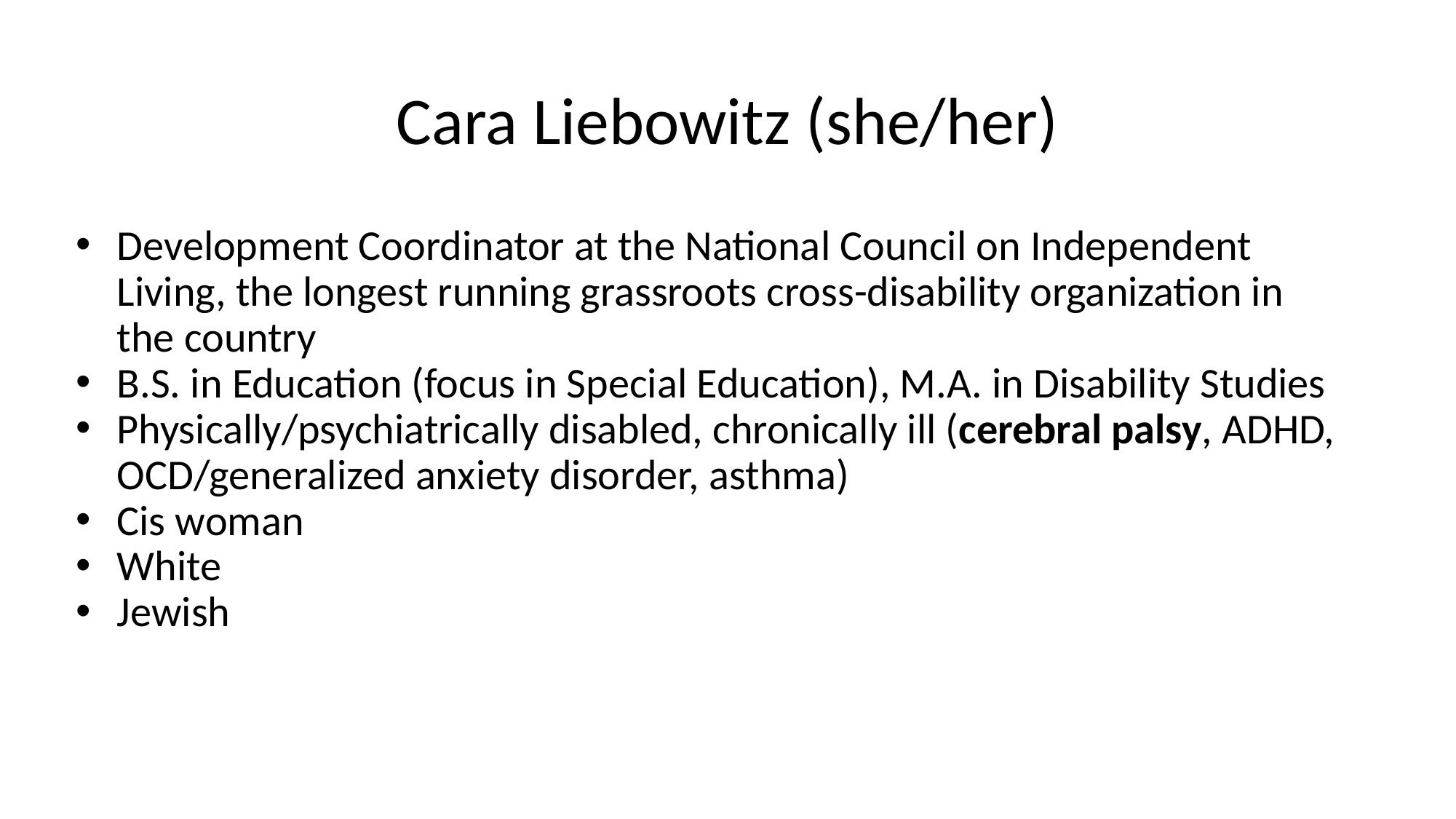

# Cara Liebowitz (she/her)
Development Coordinator at the National Council on Independent Living, the longest running grassroots cross-disability organization in the country
B.S. in Education (focus in Special Education), M.A. in Disability Studies
Physically/psychiatrically disabled, chronically ill (cerebral palsy, ADHD, OCD/generalized anxiety disorder, asthma)
Cis woman
White
Jewish